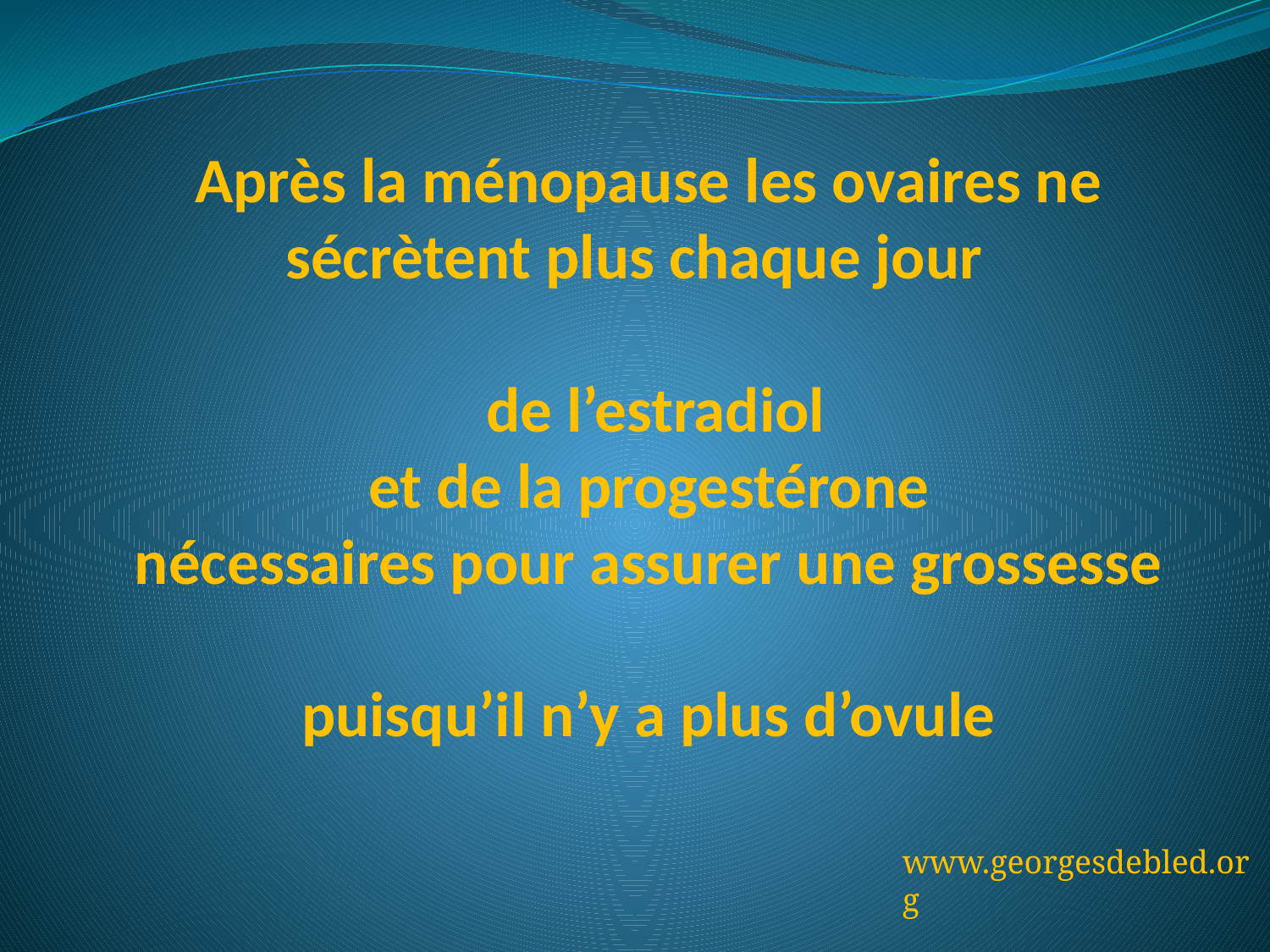

# Après la ménopause les ovaires ne sécrètent plus chaque jour de l’estradiol et de la progestérone nécessaires pour assurer une grossesse puisqu’il n’y a plus d’ovule
www.georgesdebled.org